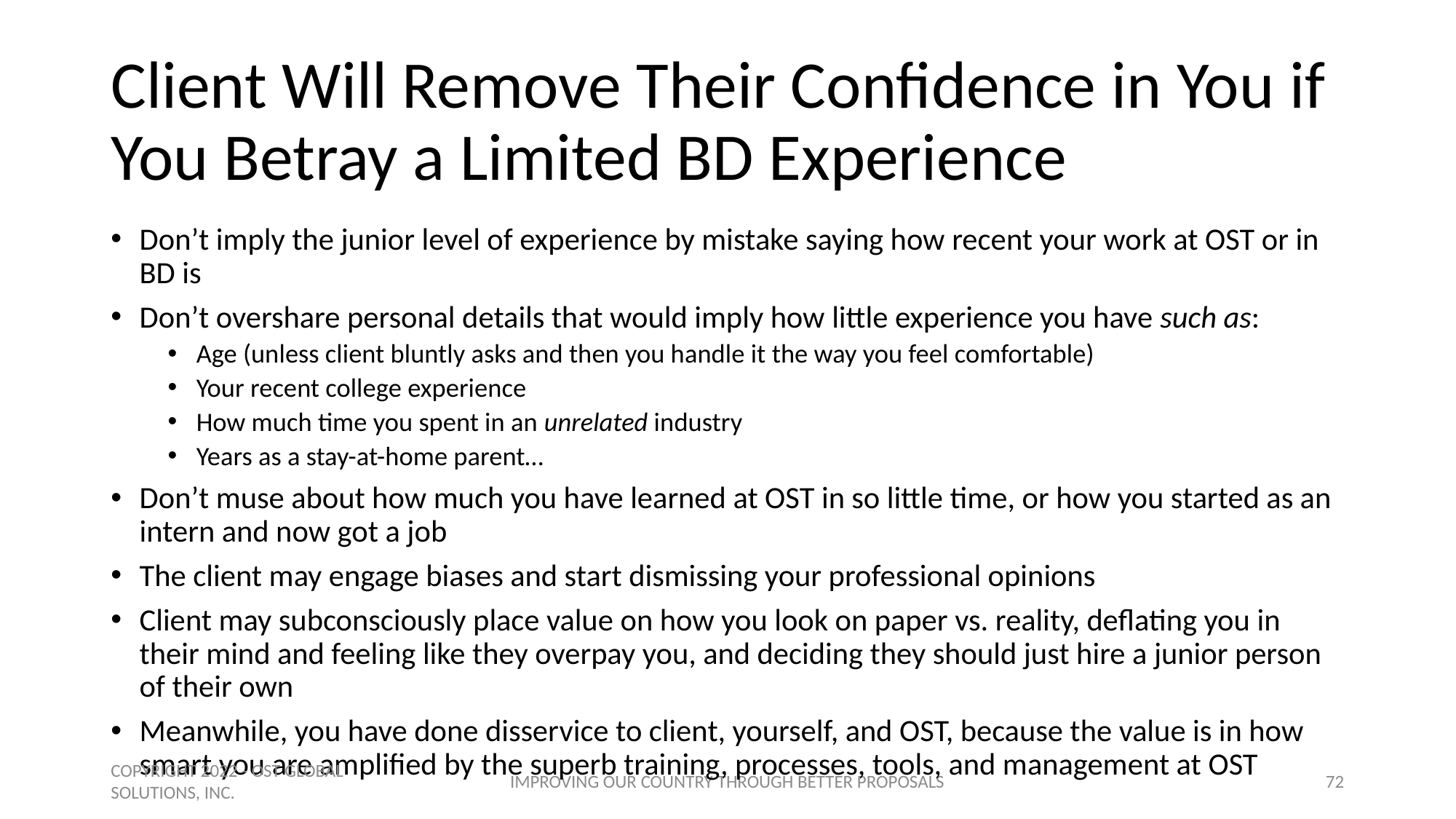

# Client Will Remove Their Confidence in You if You Betray a Limited BD Experience
Don’t imply the junior level of experience by mistake saying how recent your work at OST or in BD is
Don’t overshare personal details that would imply how little experience you have such as:
Age (unless client bluntly asks and then you handle it the way you feel comfortable)
Your recent college experience
How much time you spent in an unrelated industry
Years as a stay-at-home parent…
Don’t muse about how much you have learned at OST in so little time, or how you started as an intern and now got a job
The client may engage biases and start dismissing your professional opinions
Client may subconsciously place value on how you look on paper vs. reality, deflating you in their mind and feeling like they overpay you, and deciding they should just hire a junior person of their own
Meanwhile, you have done disservice to client, yourself, and OST, because the value is in how smart you are amplified by the superb training, processes, tools, and management at OST
COPYRIGHT 2022 - OST GLOBAL SOLUTIONS, INC.
IMPROVING OUR COUNTRY THROUGH BETTER PROPOSALS
72